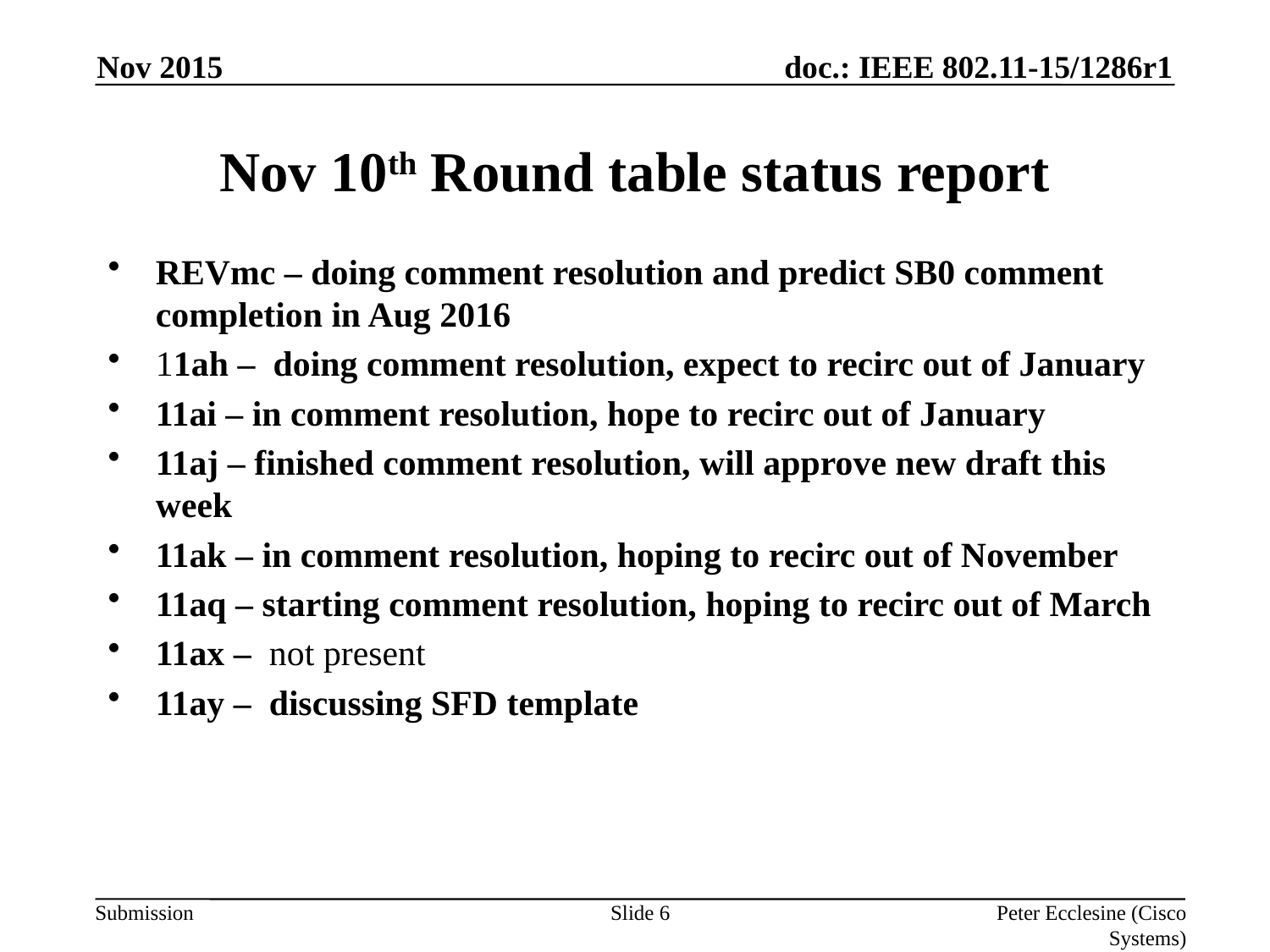

Nov 2015
# Nov 10th Round table status report
REVmc – doing comment resolution and predict SB0 comment completion in Aug 2016
11ah –  doing comment resolution, expect to recirc out of January
11ai – in comment resolution, hope to recirc out of January
11aj – finished comment resolution, will approve new draft this week
11ak – in comment resolution, hoping to recirc out of November
11aq – starting comment resolution, hoping to recirc out of March
11ax –  not present
11ay –  discussing SFD template
Slide 6
Peter Ecclesine (Cisco Systems)